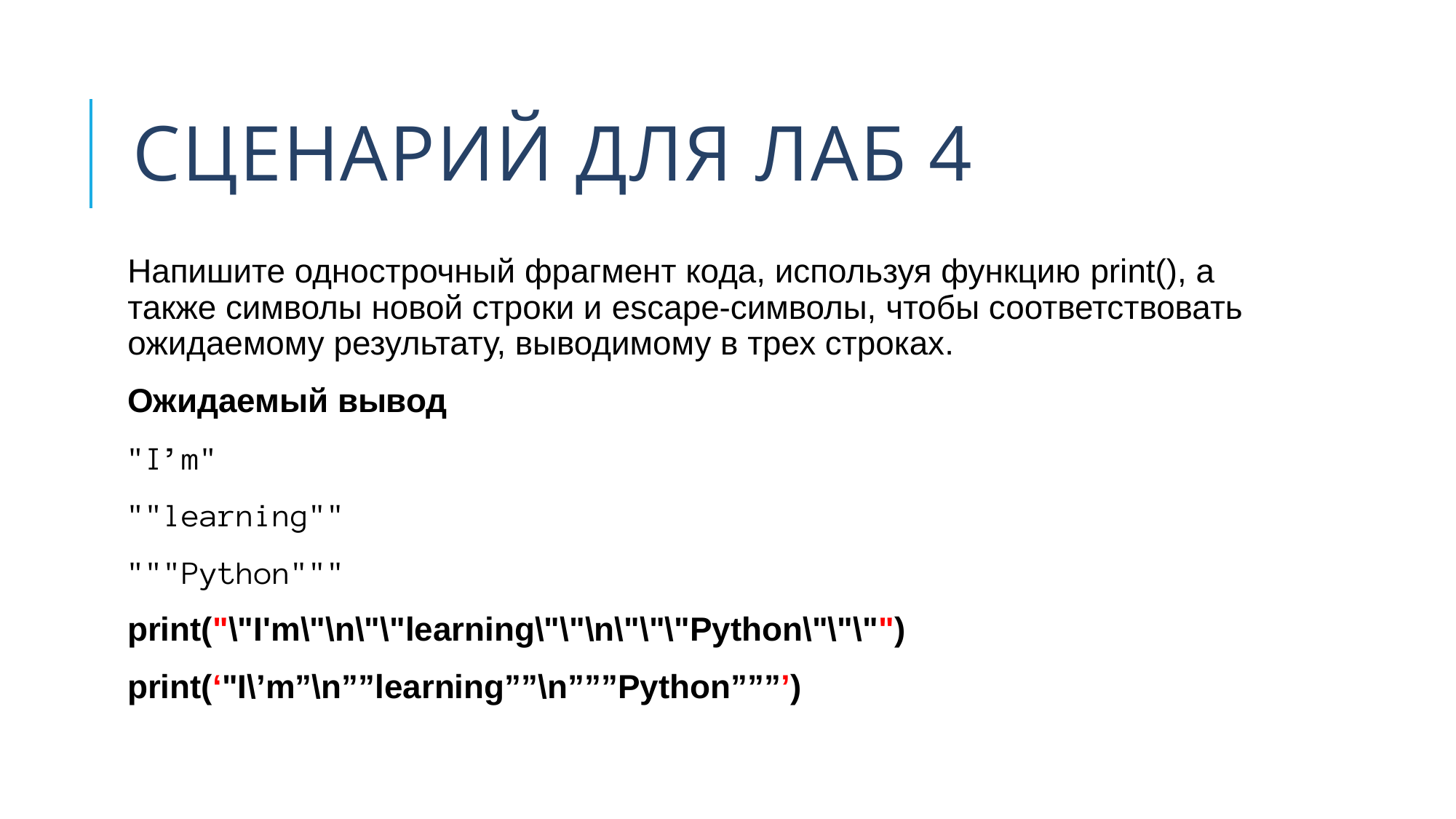

# Сценарий для лаб 4
Напишите однострочный фрагмент кода, используя функцию print(), а также символы новой строки и escape-символы, чтобы соответствовать ожидаемому результату, выводимому в трех строках.
Ожидаемый вывод
"I’m"
""learning""
"""Python"""
print("\"I'm\"\n\"\"learning\"\"\n\"\"\"Python\"\"\"")
print(‘"I\’m”\n””learning””\n”””Python”””’)